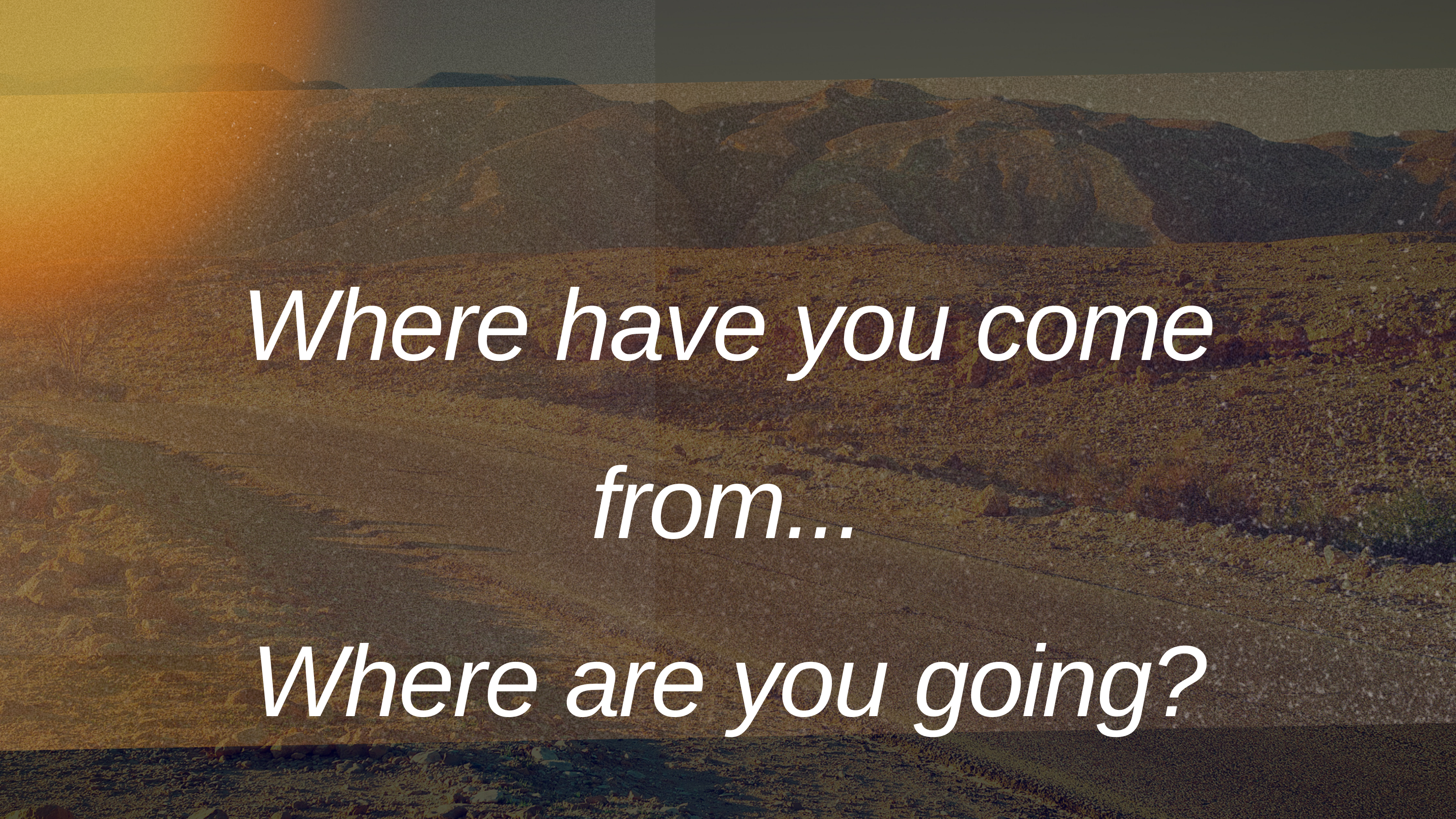

Where have you come from...
Where are you going?